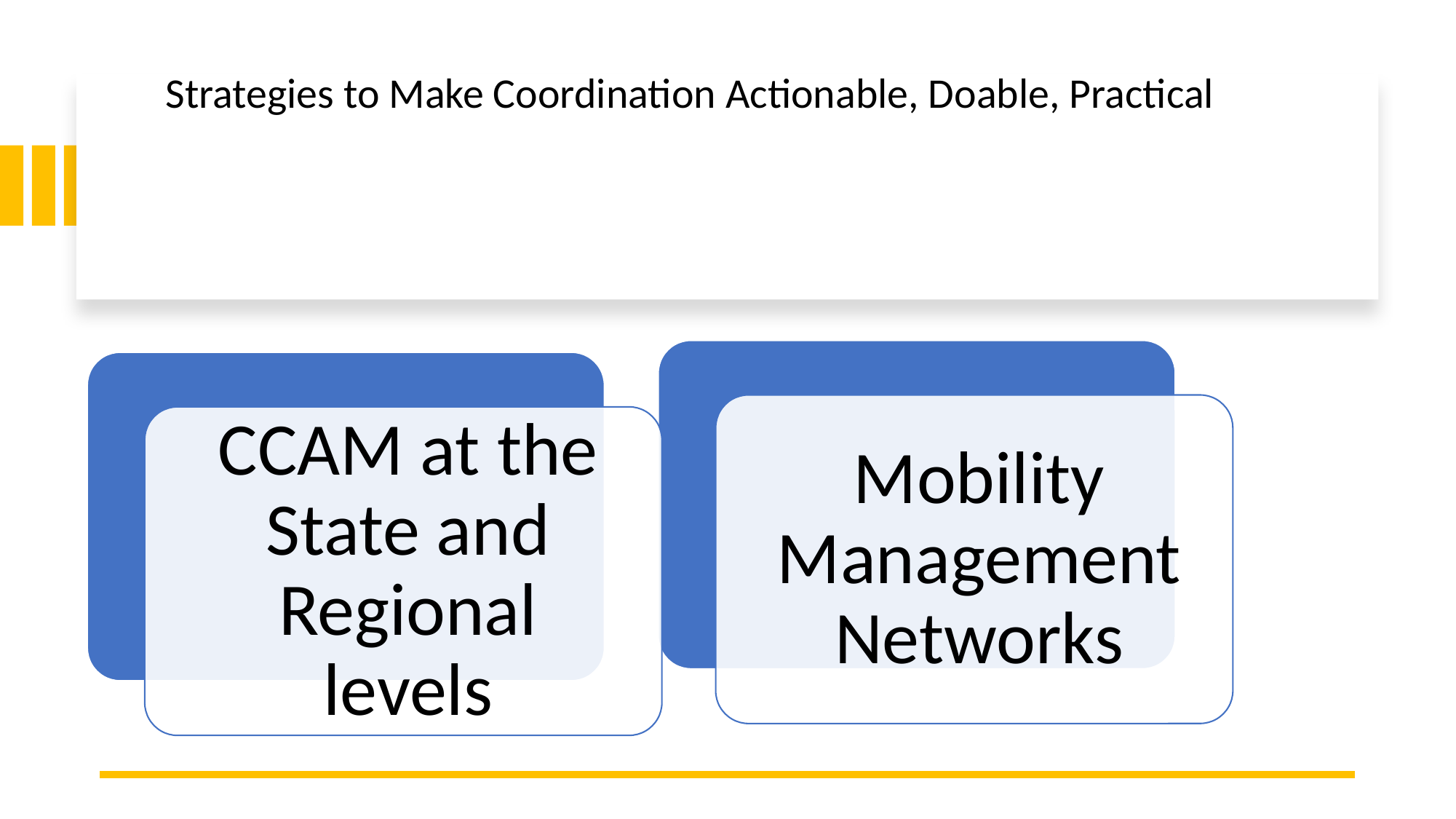

# Strategies to Make Coordination Actionable, Doable, Practical

Mobility Management Networks
CCAM at the State and Regional levels